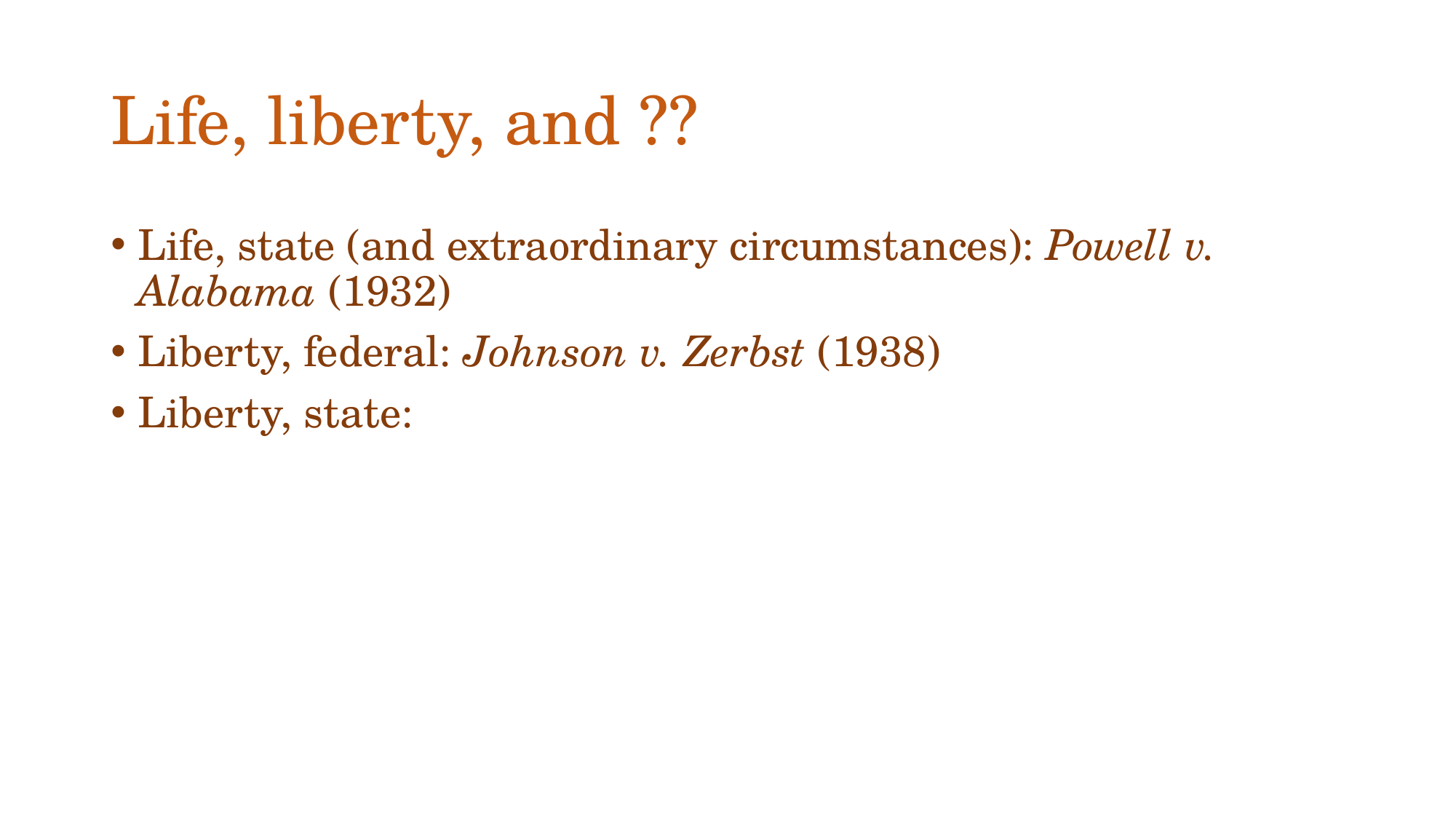

# Life, liberty, and ??
Life, state (and extraordinary circumstances): Powell v. Alabama (1932)
Liberty, federal: Johnson v. Zerbst (1938)
Liberty, state: